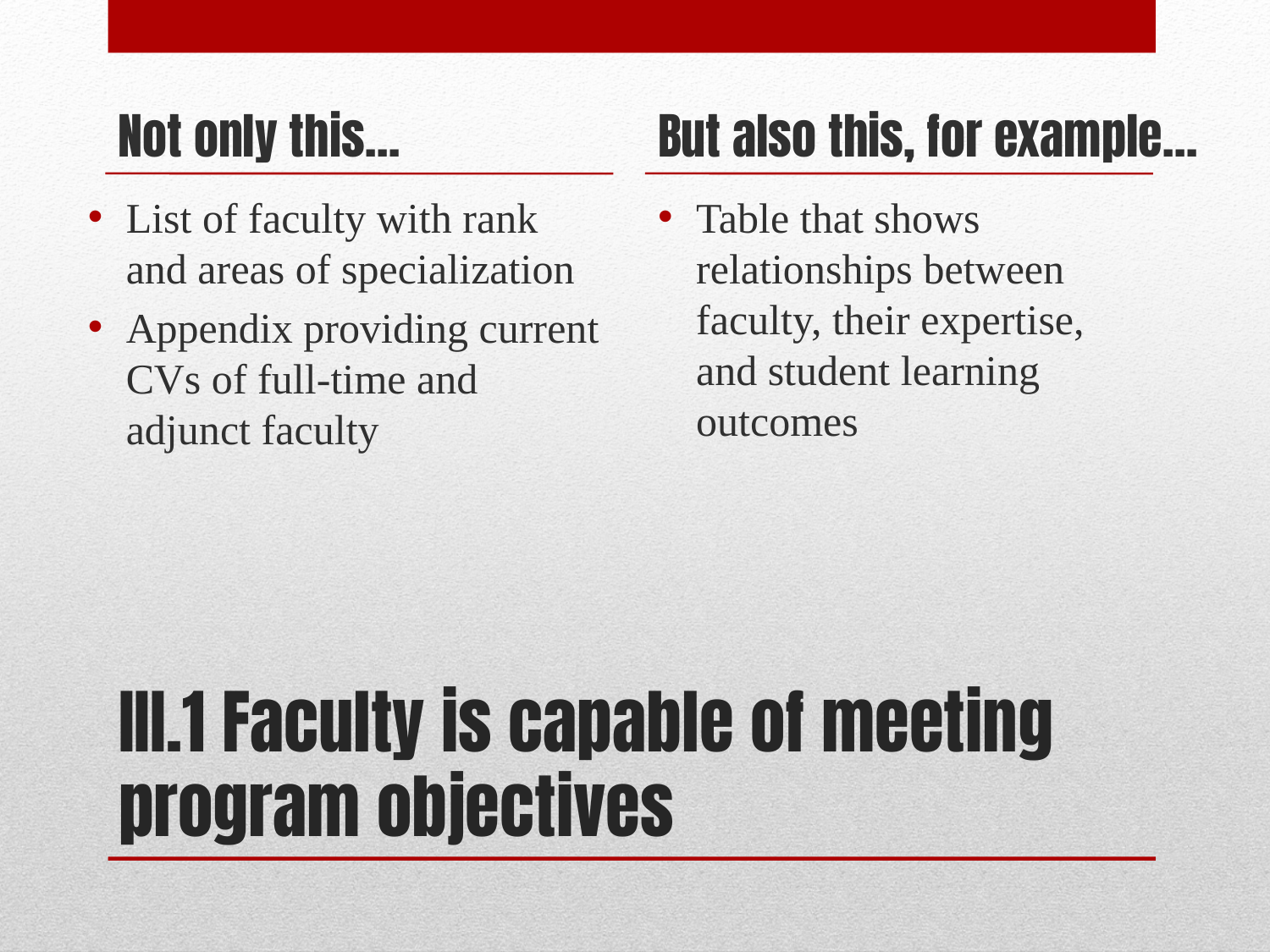

Not only this…
But also this, for example…
List of faculty with rank and areas of specialization
Appendix providing current CVs of full-time and adjunct faculty

Table that shows relationships between faculty, their expertise, and student learning outcomes
# III.1 Faculty is capable of meeting program objectives